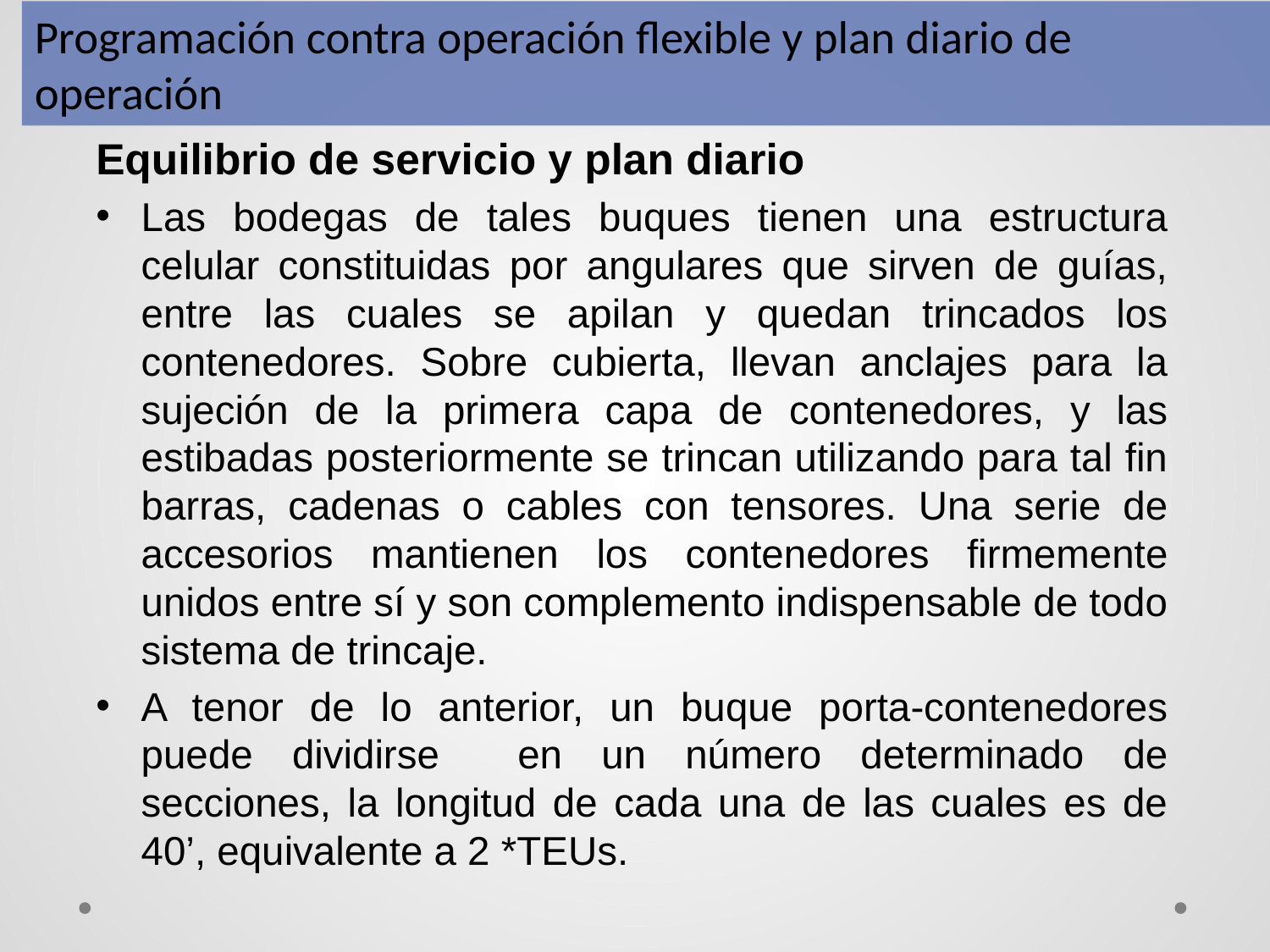

Programación contra operación flexible y plan diario de operación
Equilibrio de servicio y plan diario
Las bodegas de tales buques tienen una estructura celular constituidas por angulares que sirven de guías, entre las cuales se apilan y quedan trincados los contenedores. Sobre cubierta, llevan anclajes para la sujeción de la primera capa de contenedores, y las estibadas posteriormente se trincan utilizando para tal fin barras, cadenas o cables con tensores. Una serie de accesorios mantienen los contenedores firmemente unidos entre sí y son complemento indispensable de todo sistema de trincaje.
A tenor de lo anterior, un buque porta-contenedores puede dividirse  en un número determinado de secciones, la longitud de cada una de las cuales es de 40’, equivalente a 2 *TEUs.